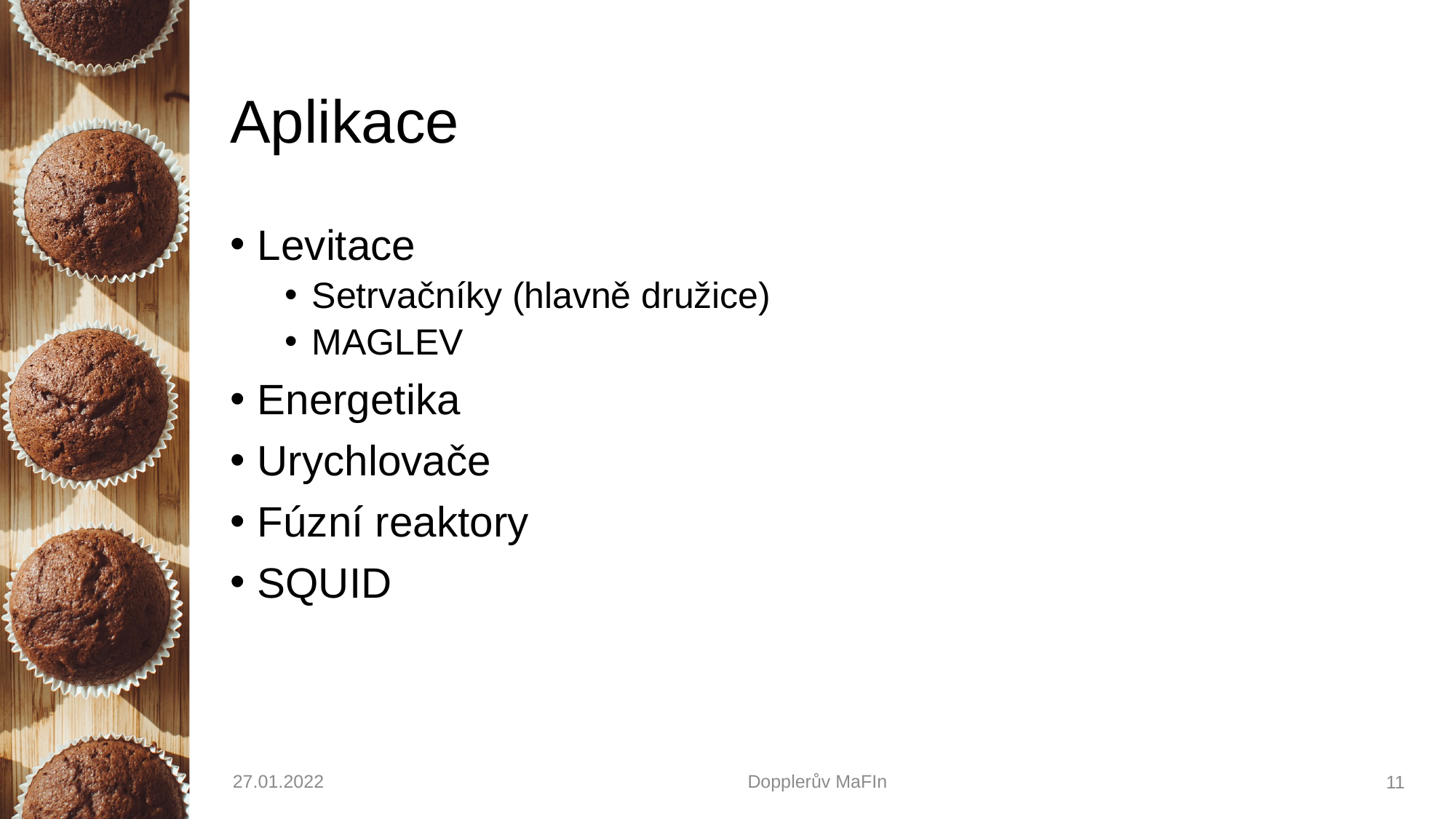

# Aplikace
Levitace
Setrvačníky (hlavně družice)
MAGLEV
Energetika
Urychlovače
Fúzní reaktory
SQUID

27.01.2022
Dopplerův MaFIn
11